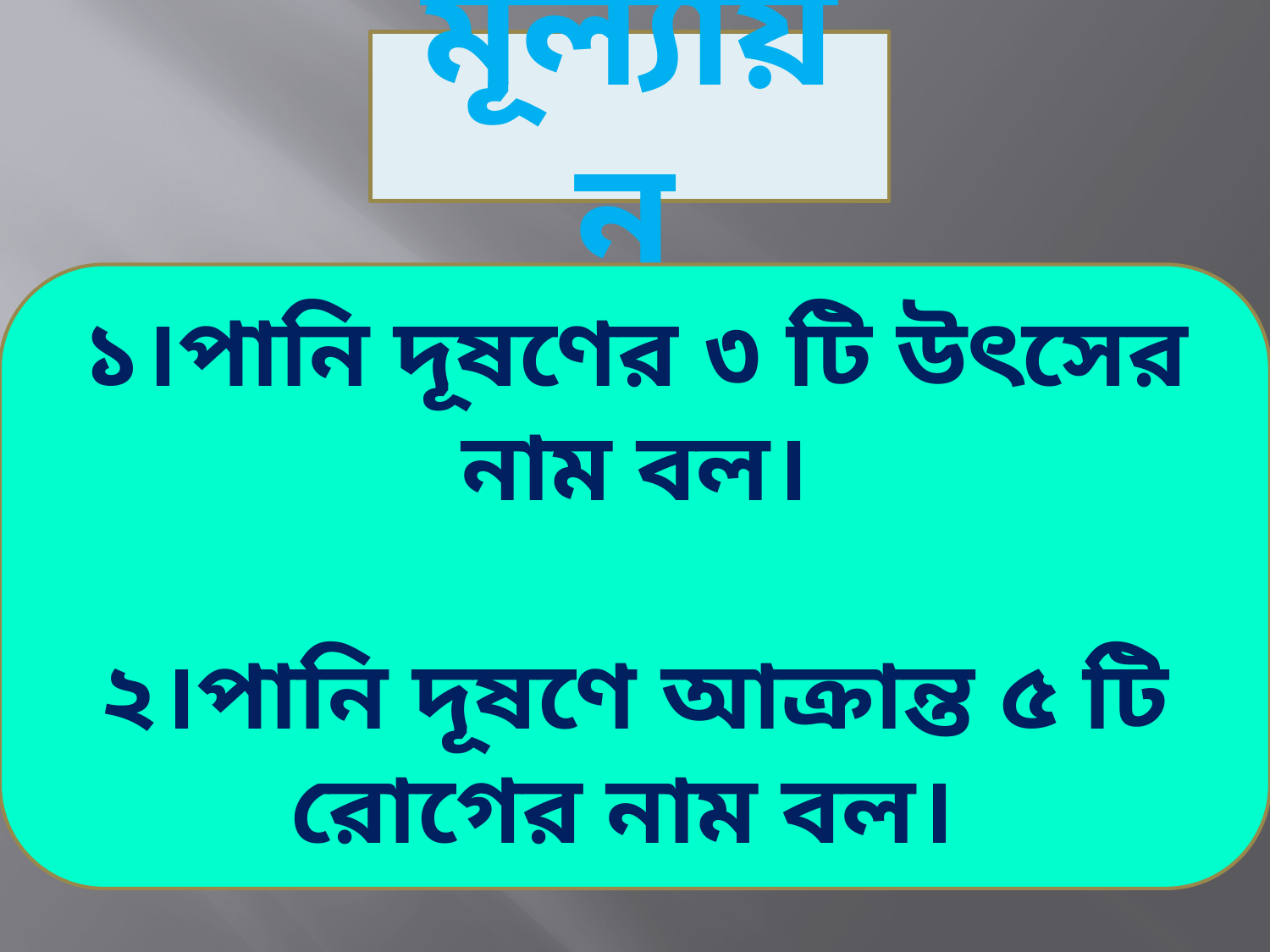

মূল্যায়ন
১।পানি দূষণের ৩ টি উৎসের নাম বল।

২।পানি দূষণে আক্রান্ত ৫ টি রোগের নাম বল।